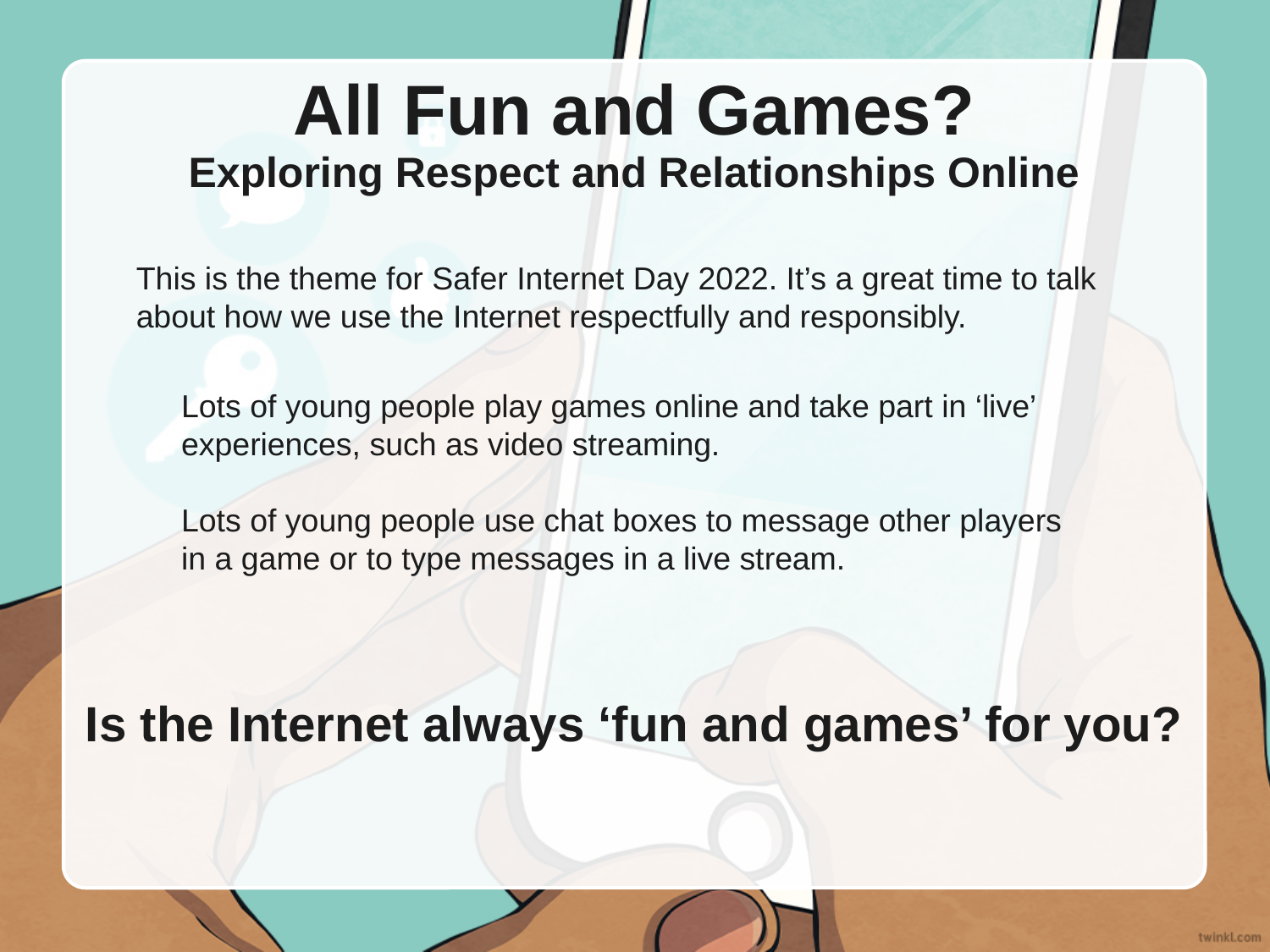

# All Fun and Games? Exploring Respect and Relationships Online
This is the theme for Safer Internet Day 2022. It’s a great time to talk about how we use the Internet respectfully and responsibly.
Lots of young people play games online and take part in ‘live’ experiences, such as video streaming.

Lots of young people use chat boxes to message other players in a game or to type messages in a live stream.
Is the Internet always ‘fun and games’ for you?